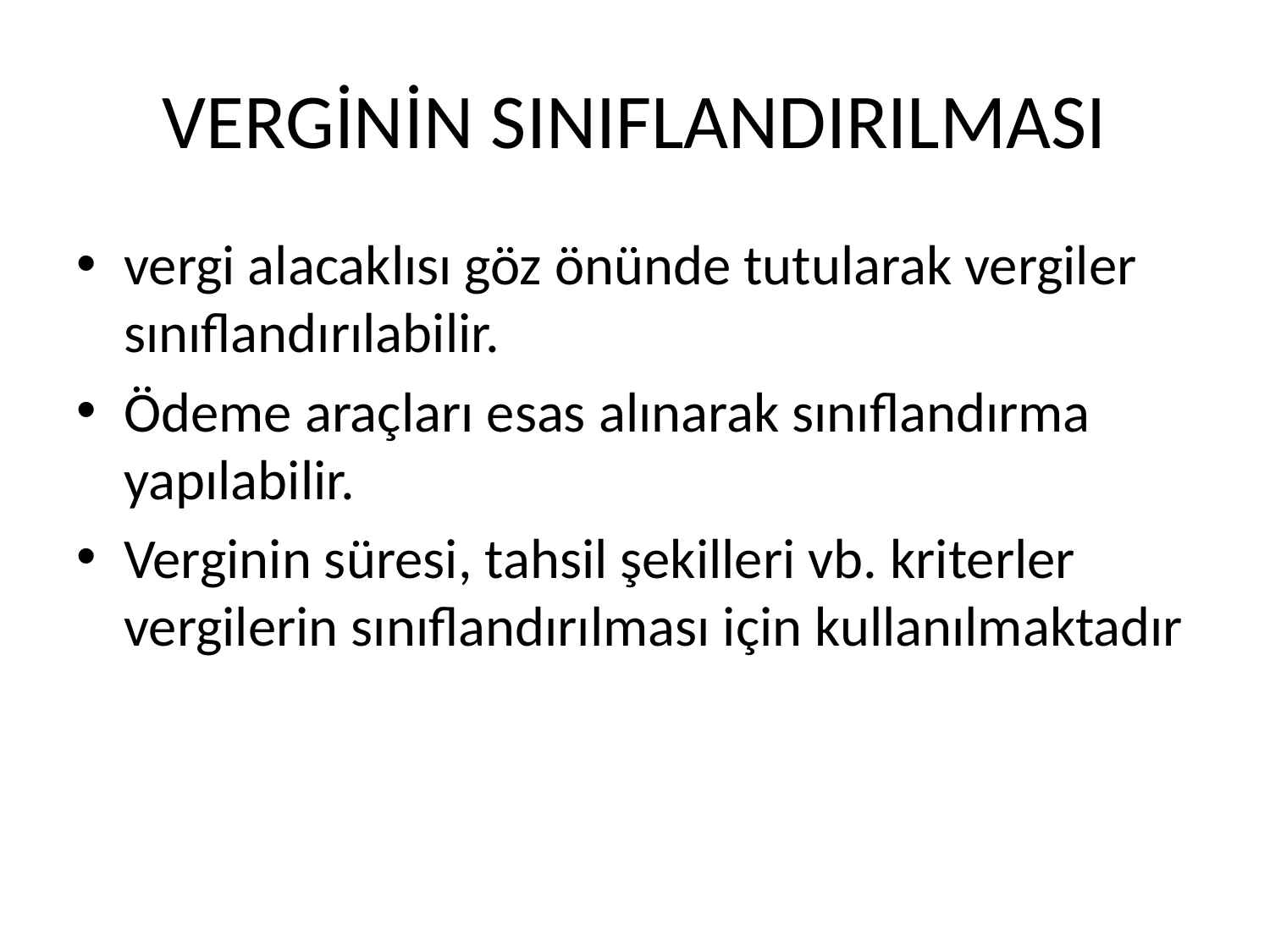

# VERGİNİN SINIFLANDIRILMASI
vergi alacaklısı göz önünde tutularak vergiler sınıflandırılabilir.
Ödeme araçları esas alınarak sınıflandırma yapılabilir.
Verginin süresi, tahsil şekilleri vb. kriterler vergilerin sınıflandırılması için kullanılmaktadır